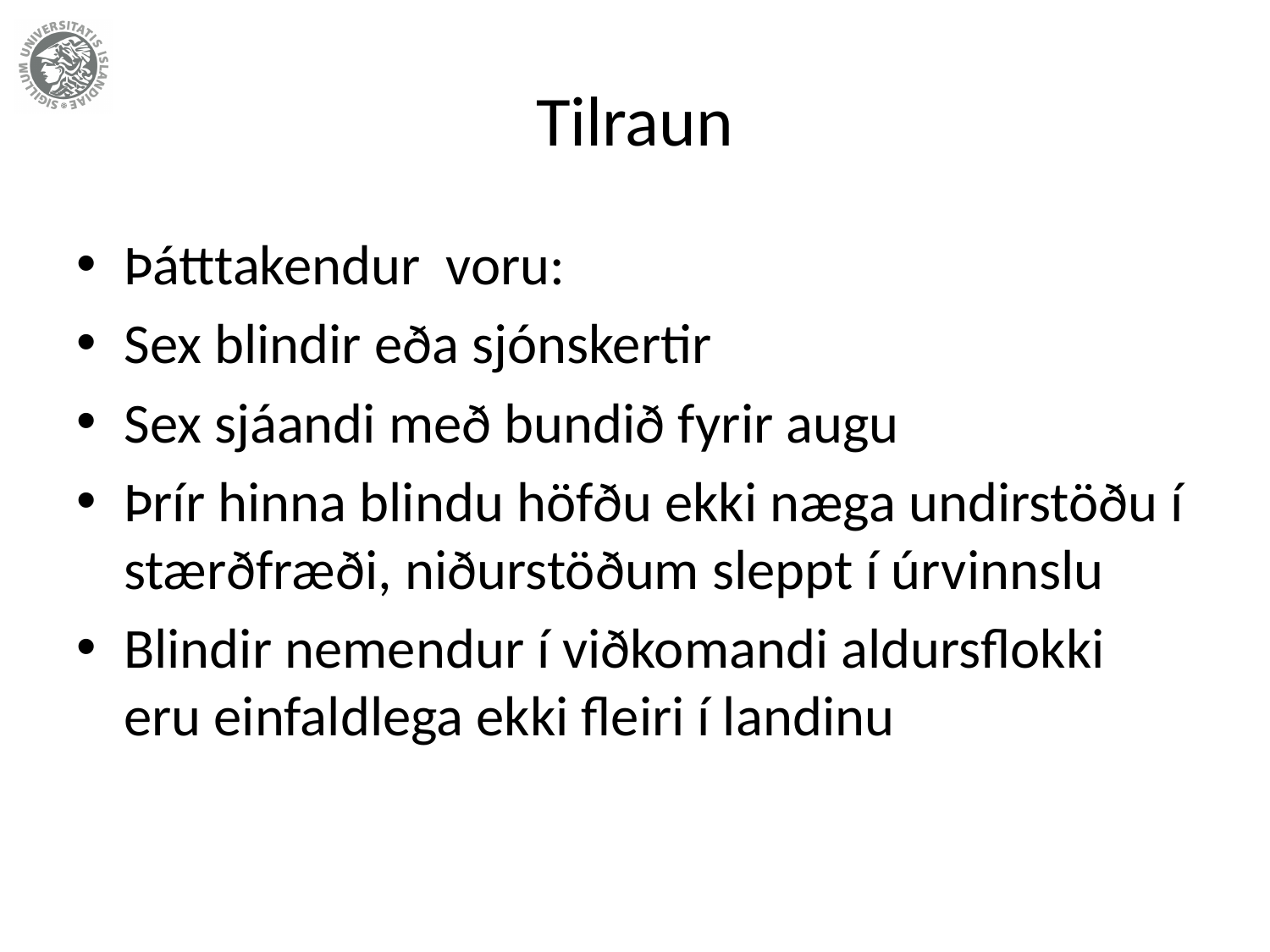

# Tilraun
Þátttakendur  voru:
Sex blindir eða sjónskertir
Sex sjáandi með bundið fyrir augu
Þrír hinna blindu höfðu ekki næga undirstöðu í stærðfræði, niðurstöðum sleppt í úrvinnslu
Blindir nemendur í viðkomandi aldursflokki eru einfaldlega ekki fleiri í landinu